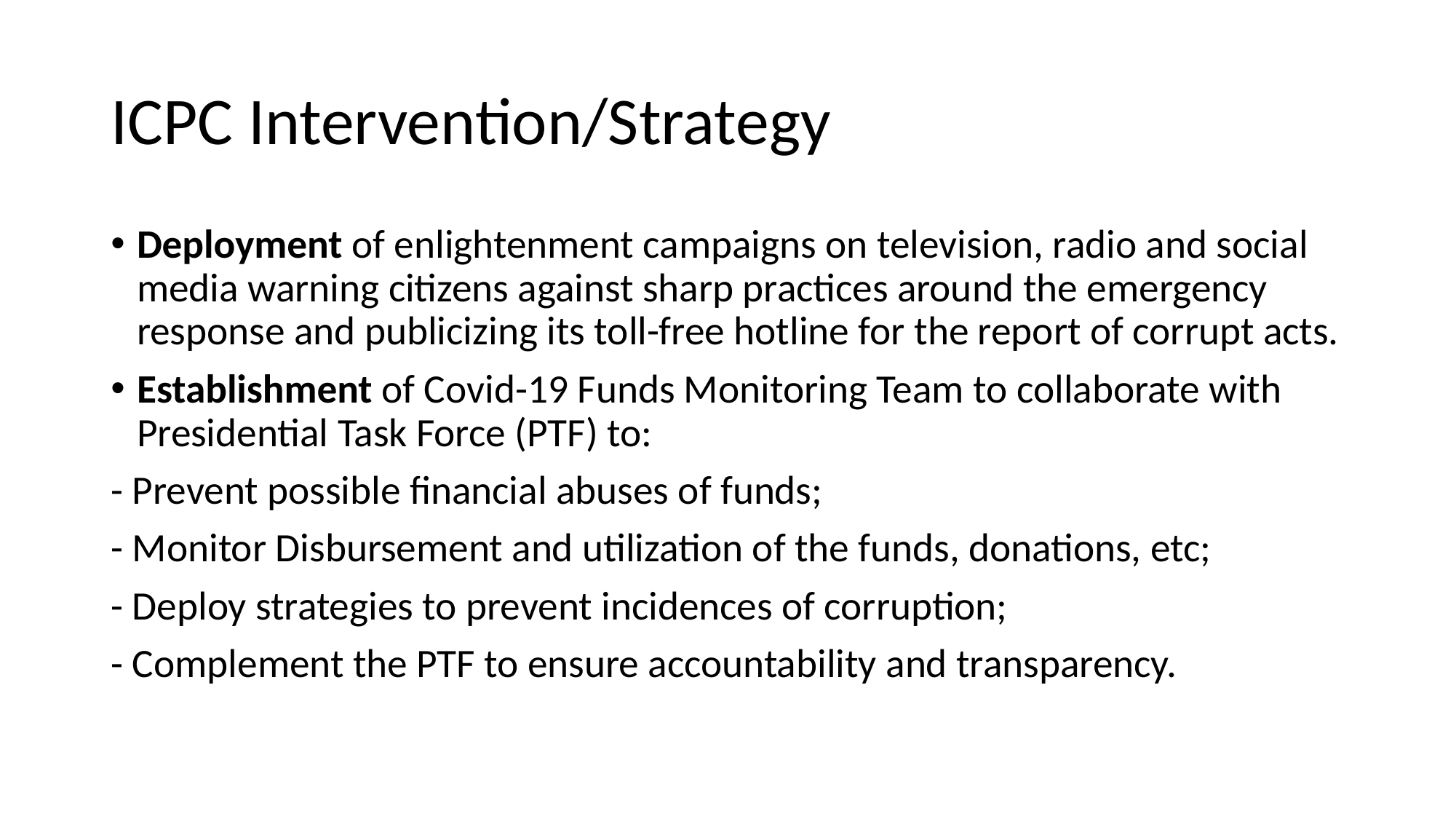

# ICPC Intervention/Strategy
Deployment of enlightenment campaigns on television, radio and social media warning citizens against sharp practices around the emergency response and publicizing its toll-free hotline for the report of corrupt acts.
Establishment of Covid-19 Funds Monitoring Team to collaborate with Presidential Task Force (PTF) to:
- Prevent possible financial abuses of funds;
- Monitor Disbursement and utilization of the funds, donations, etc;
- Deploy strategies to prevent incidences of corruption;
- Complement the PTF to ensure accountability and transparency.